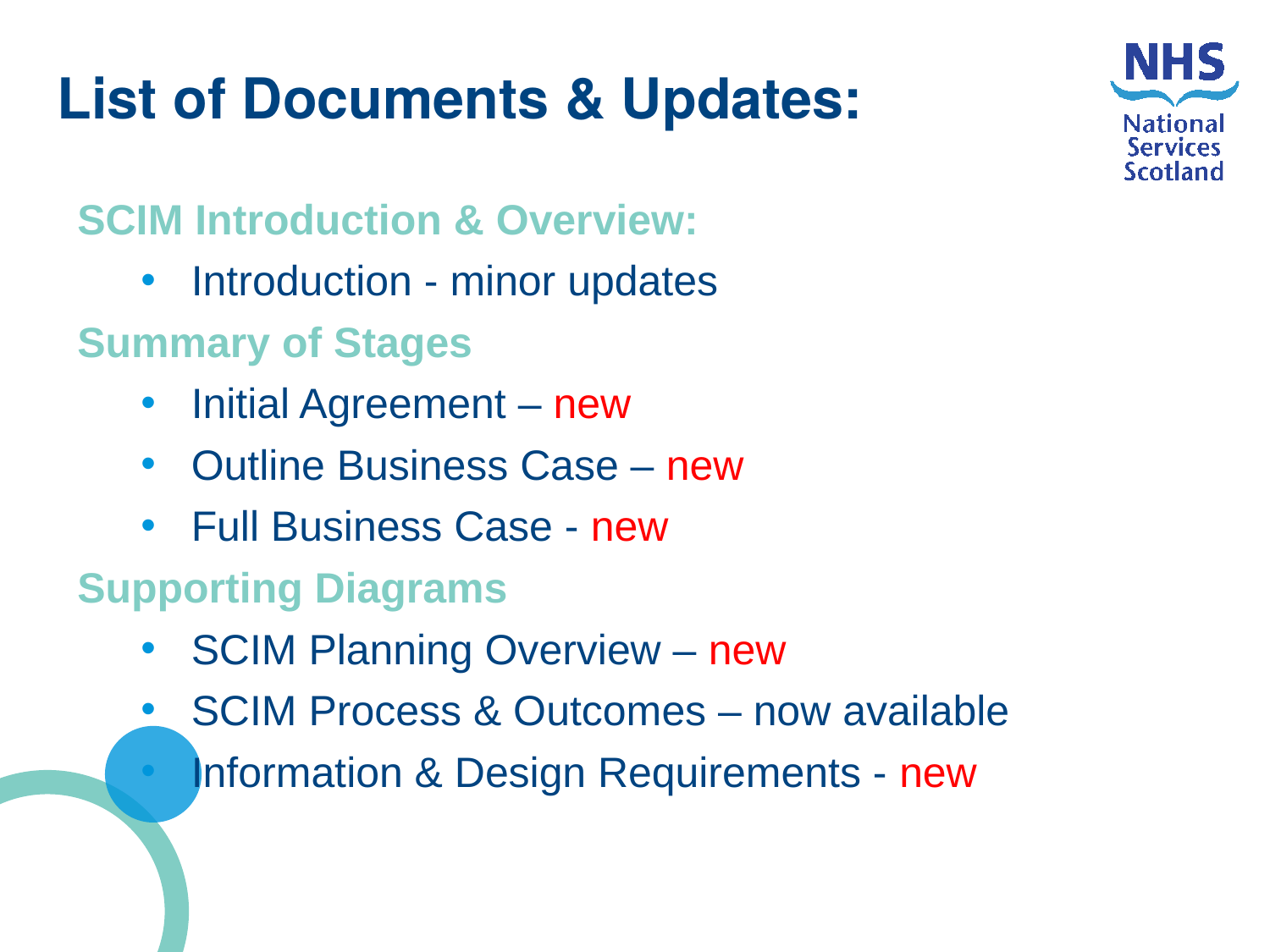

Slide style containing only text
List of Documents & Updates:
SCIM Introduction & Overview:
Introduction - minor updates
Summary of Stages
Initial Agreement – new
Outline Business Case – new
Full Business Case - new
Supporting Diagrams
SCIM Planning Overview – new
SCIM Process & Outcomes – now available
Information & Design Requirements - new
N.B.
Body Copy always uses Dark Blue NHS colour.